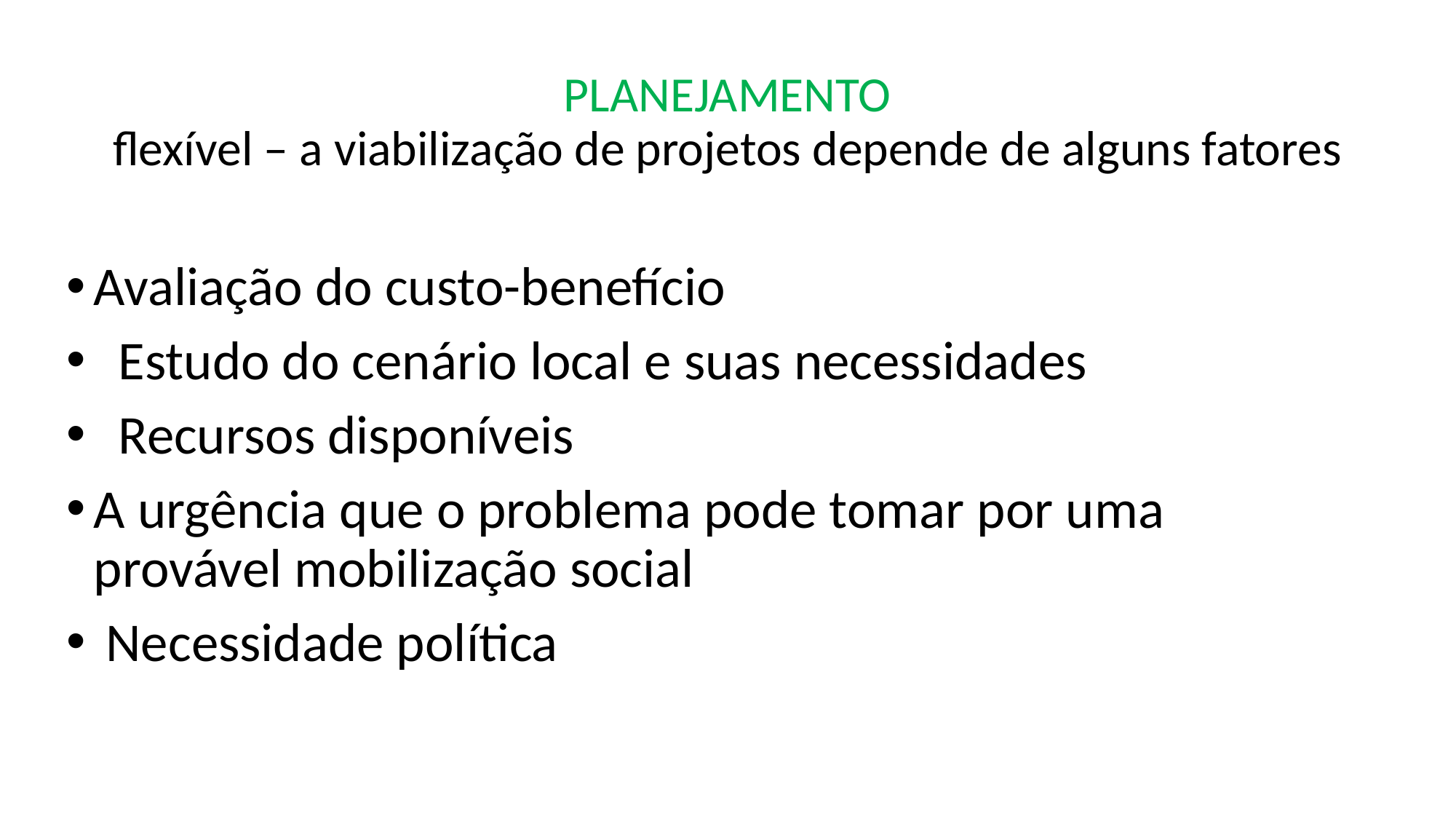

# PLANEJAMENTO flexível – a viabilização de projetos depende de alguns fatores
Avaliação do custo-benefício
  Estudo do cenário local e suas necessidades
  Recursos disponíveis
A urgência que o problema pode tomar por uma provável mobilização social
 Necessidade política